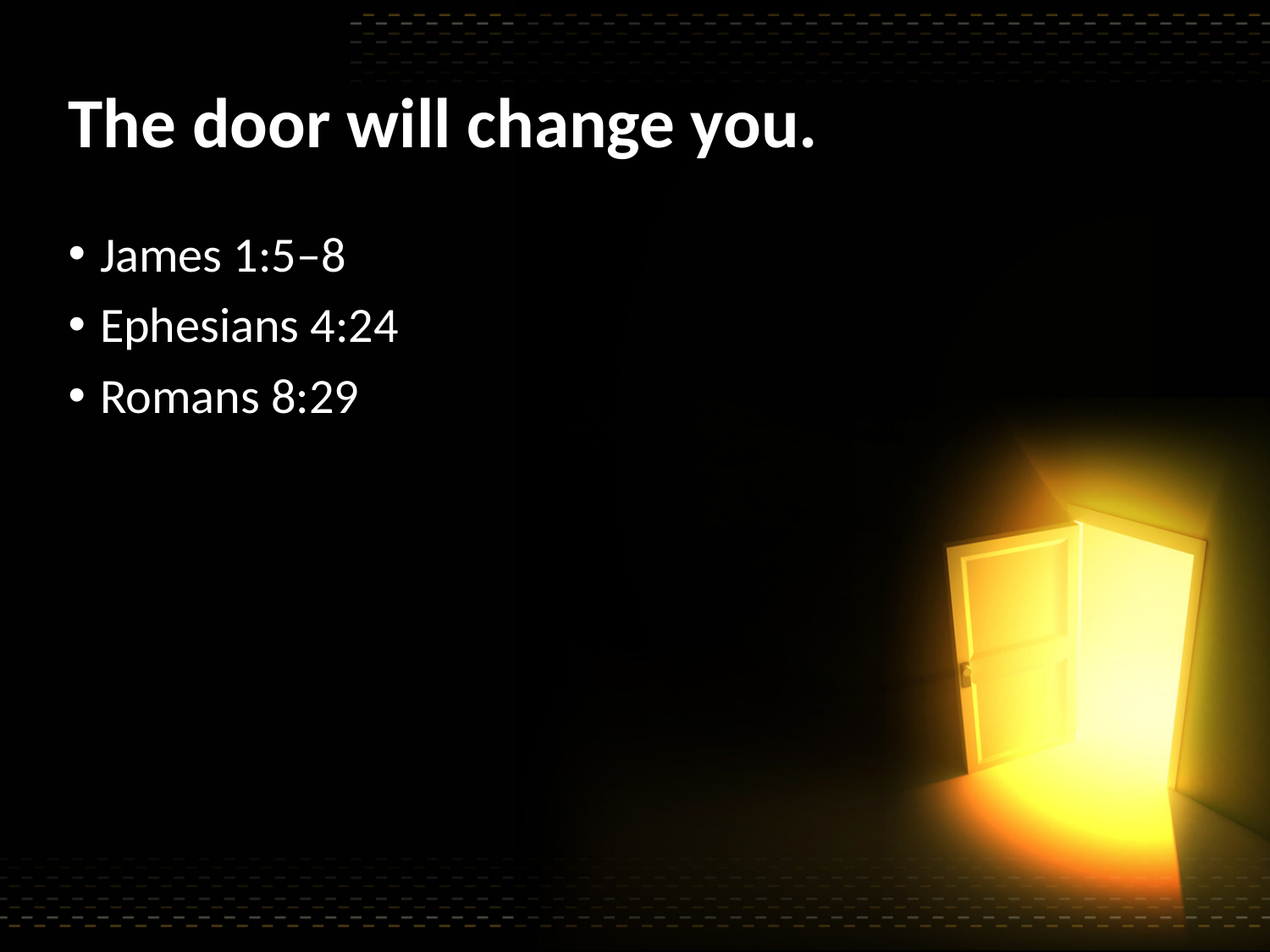

# The door will change you.
James 1:5–8
Ephesians 4:24
Romans 8:29